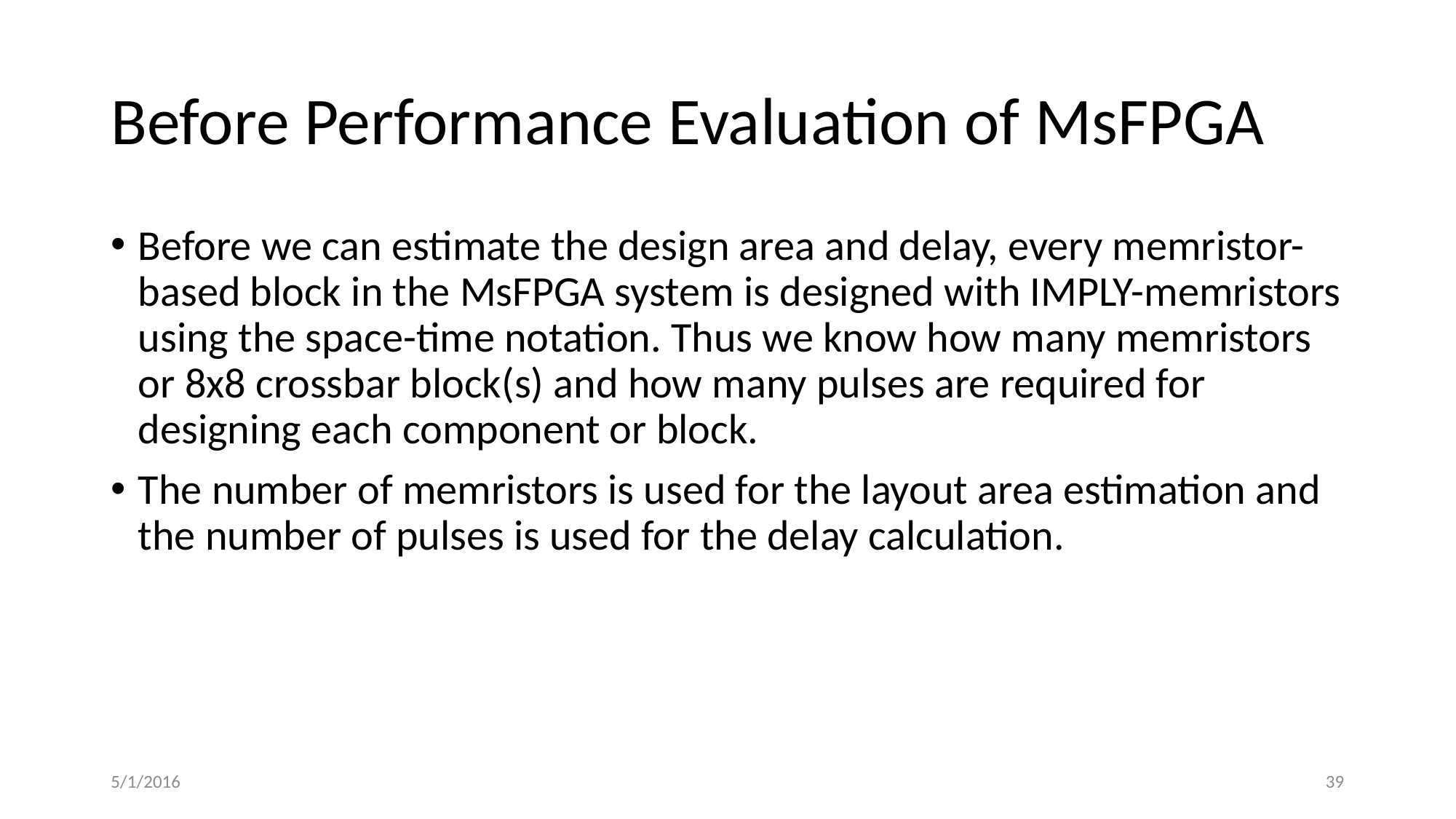

# Before Performance Evaluation of MsFPGA
Before we can estimate the design area and delay, every memristor-based block in the MsFPGA system is designed with IMPLY-memristors using the space-time notation. Thus we know how many memristors or 8x8 crossbar block(s) and how many pulses are required for designing each component or block.
The number of memristors is used for the layout area estimation and the number of pulses is used for the delay calculation.

5/1/2016
39